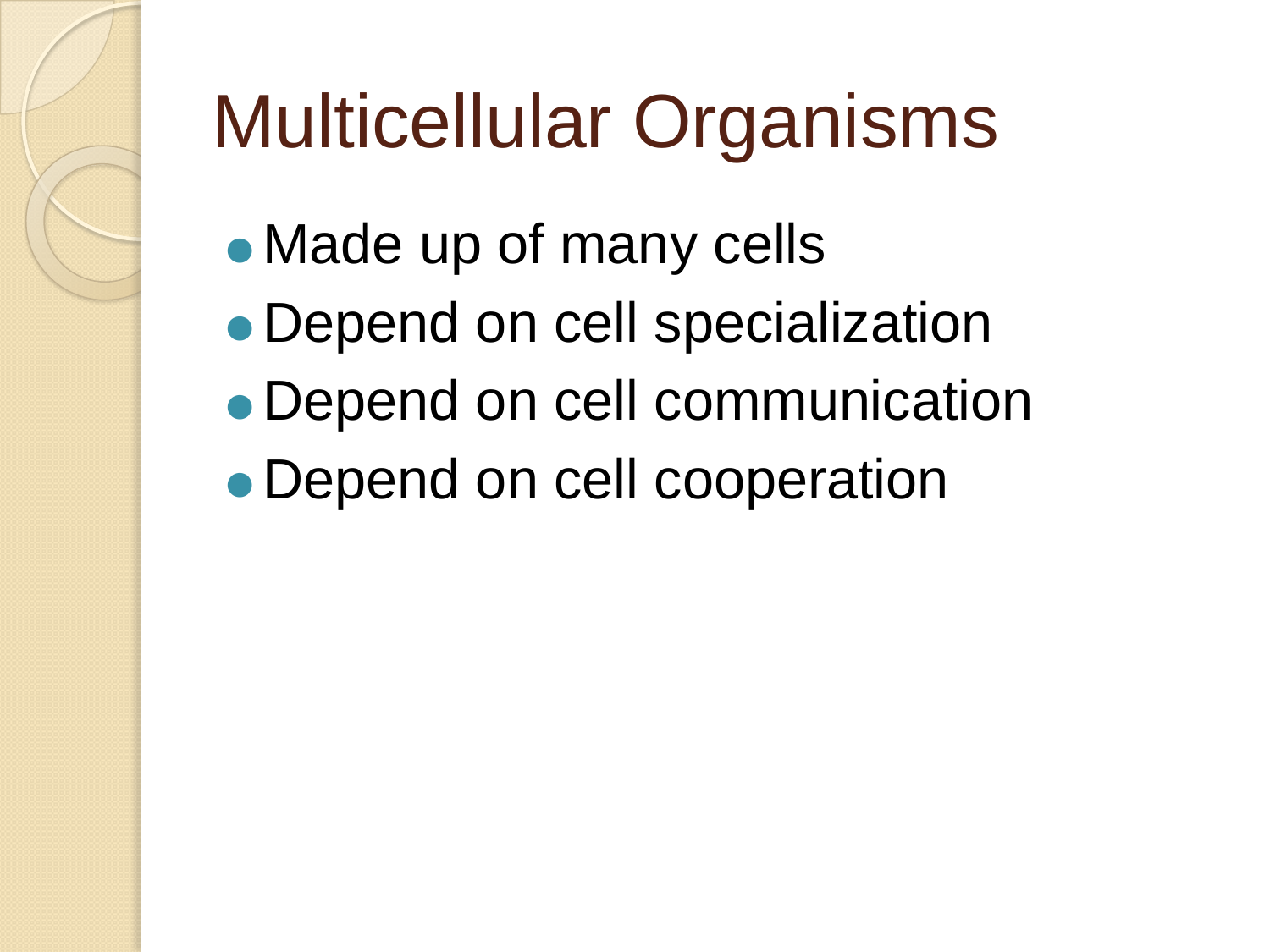

# Multicellular Organisms
Made up of many cells
Depend on cell specialization
Depend on cell communication
Depend on cell cooperation